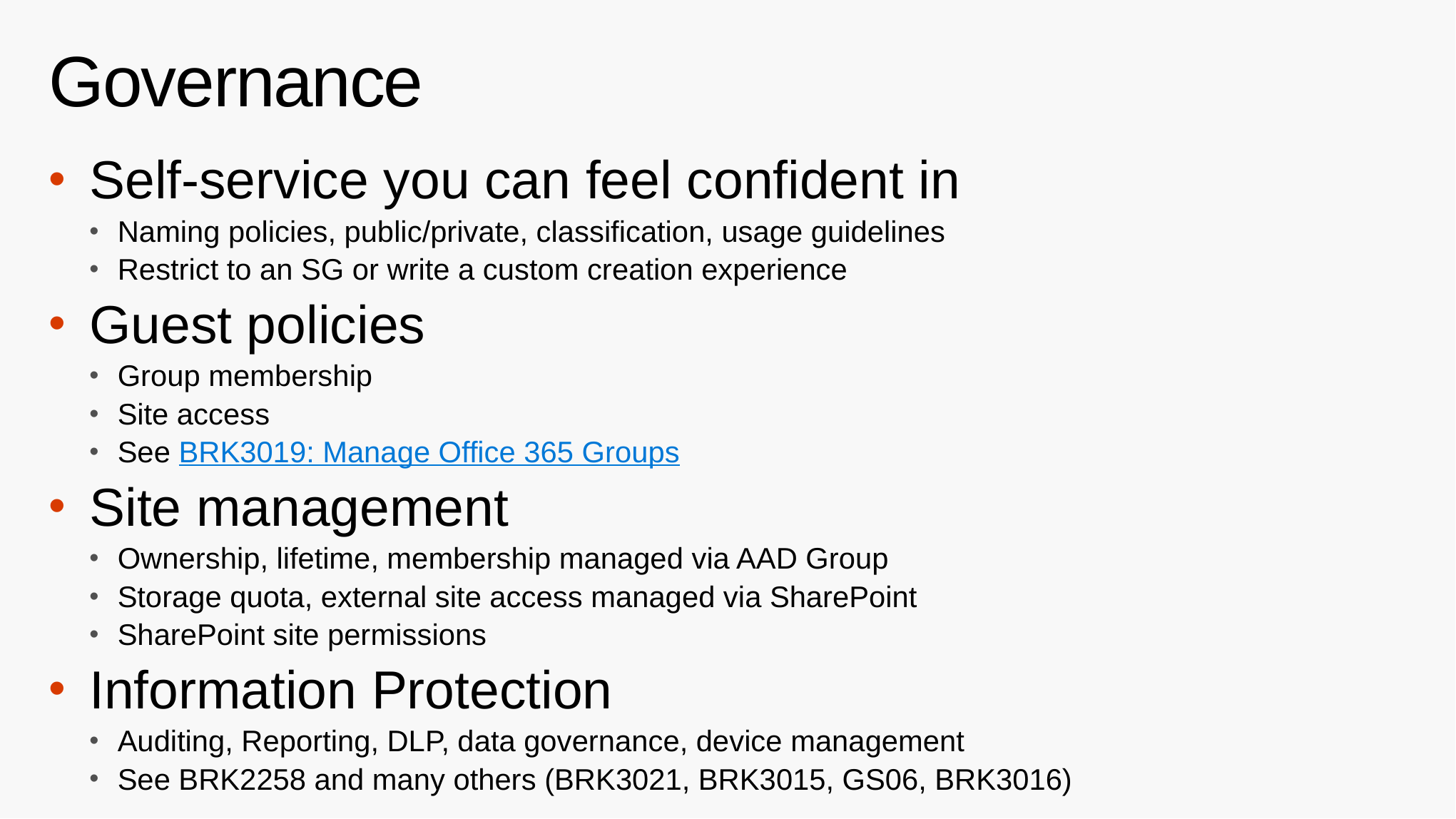

# Governance
Self-service you can feel confident in
Naming policies, public/private, classification, usage guidelines
Restrict to an SG or write a custom creation experience
Guest policies
Group membership
Site access
See BRK3019: Manage Office 365 Groups
Site management
Ownership, lifetime, membership managed via AAD Group
Storage quota, external site access managed via SharePoint
SharePoint site permissions
Information Protection
Auditing, Reporting, DLP, data governance, device management
See BRK2258 and many others (BRK3021, BRK3015, GS06, BRK3016)